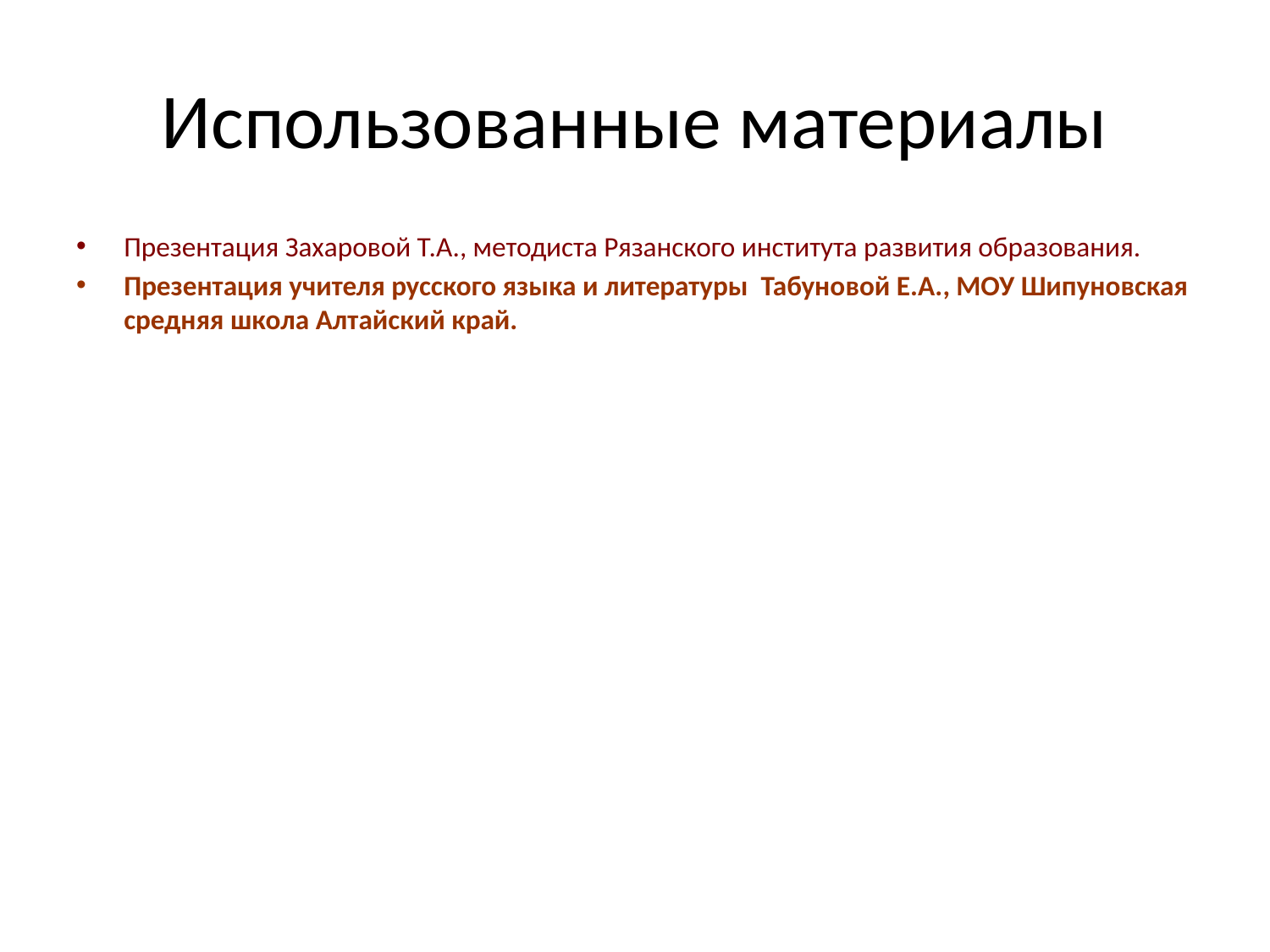

# Использованные материалы
Презентация Захаровой Т.А., методиста Рязанского института развития образования.
Презентация учителя русского языка и литературы  Табуновой Е.А., МОУ Шипуновская средняя школа Алтайский край.